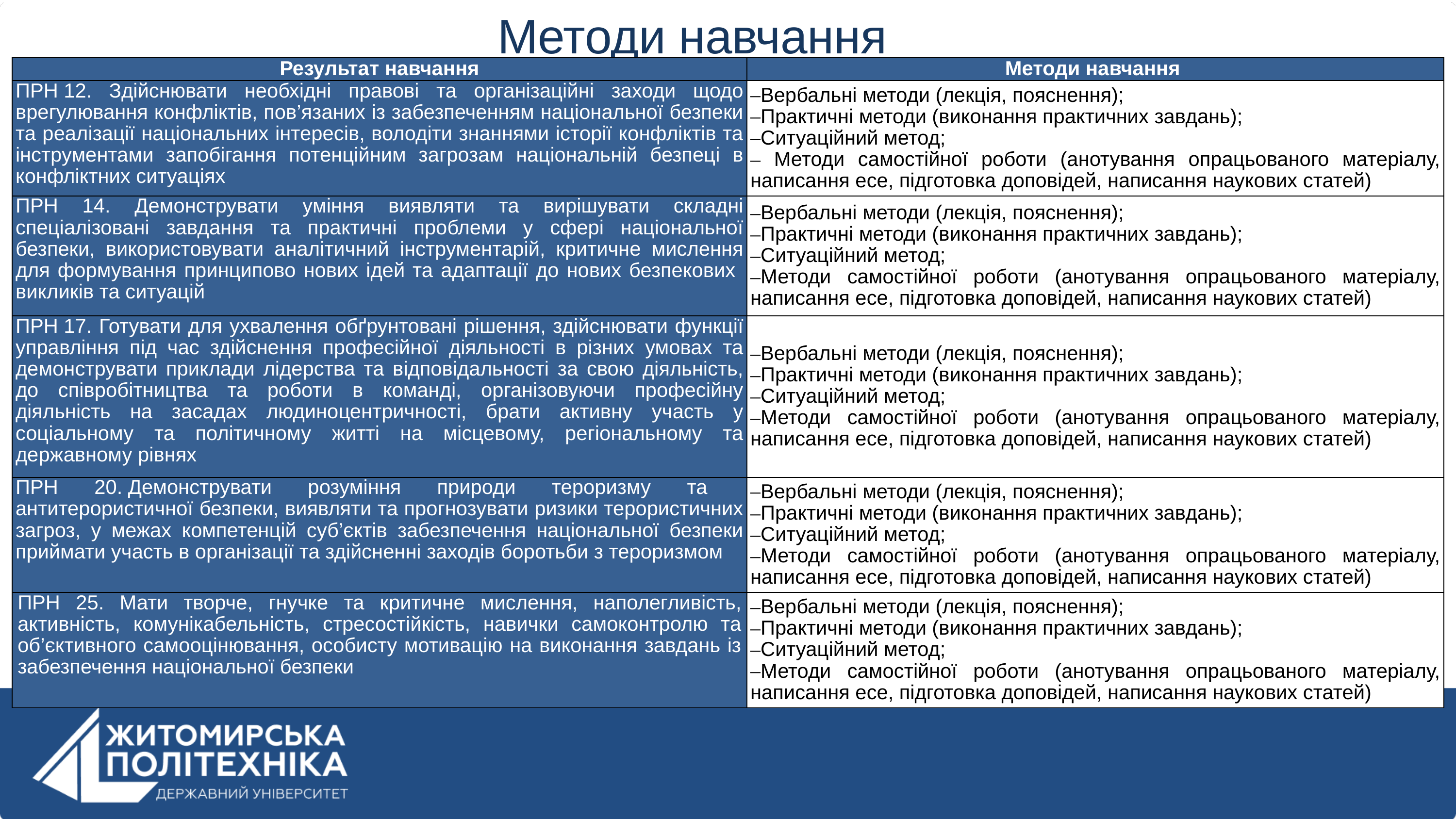

Методи навчання
| Результат навчання | Методи навчання |
| --- | --- |
| ПРН 12. Здійснювати необхідні правові та організаційні заходи щодо врегулювання конфліктів, пов’язаних із забезпеченням національної безпеки та реалізації національних інтересів, володіти знаннями історії конфліктів та інструментами запобігання потенційним загрозам національній безпеці в конфліктних ситуаціях | Вербальні методи (лекція, пояснення); Практичні методи (виконання практичних завдань); Ситуаційний метод; Методи самостійної роботи (анотування опрацьованого матеріалу, написання есе, підготовка доповідей, написання наукових статей) |
| ПРН 14. Демонструвати уміння виявляти та вирішувати складні спеціалізовані завдання та практичні проблеми у сфері національної безпеки, використовувати аналітичний інструментарій, критичне мислення для формування принципово нових ідей та адаптації до нових безпекових викликів та ситуацій | Вербальні методи (лекція, пояснення); Практичні методи (виконання практичних завдань); Ситуаційний метод; Методи самостійної роботи (анотування опрацьованого матеріалу, написання есе, підготовка доповідей, написання наукових статей) |
| ПРН 17. Готувати для ухвалення обґрунтовані рішення, здійснювати функції управління під час здійснення професійної діяльності в різних умовах та демонструвати приклади лідерства та відповідальності за свою діяльність, до співробітництва та роботи в команді, організовуючи професійну діяльність на засадах людиноцентричності, брати активну участь у соціальному та політичному житті на місцевому, регіональному та державному рівнях | Вербальні методи (лекція, пояснення); Практичні методи (виконання практичних завдань); Ситуаційний метод; Методи самостійної роботи (анотування опрацьованого матеріалу, написання есе, підготовка доповідей, написання наукових статей) |
| ПРН 20. Демонструвати розуміння природи тероризму та антитерористичної безпеки, виявляти та прогнозувати ризики терористичних загроз, у межах компетенцій суб’єктів забезпечення національної безпеки приймати участь в організації та здійсненні заходів боротьби з тероризмом | Вербальні методи (лекція, пояснення); Практичні методи (виконання практичних завдань); Ситуаційний метод; Методи самостійної роботи (анотування опрацьованого матеріалу, написання есе, підготовка доповідей, написання наукових статей) |
| ПРН 25. Мати творче, гнучке та критичне мислення, наполегливість, активність, комунікабельність, стресостійкість, навички самоконтролю та об’єктивного самооцінювання, особисту мотивацію на виконання завдань із забезпечення національної безпеки | Вербальні методи (лекція, пояснення); Практичні методи (виконання практичних завдань); Ситуаційний метод; Методи самостійної роботи (анотування опрацьованого матеріалу, написання есе, підготовка доповідей, написання наукових статей) |